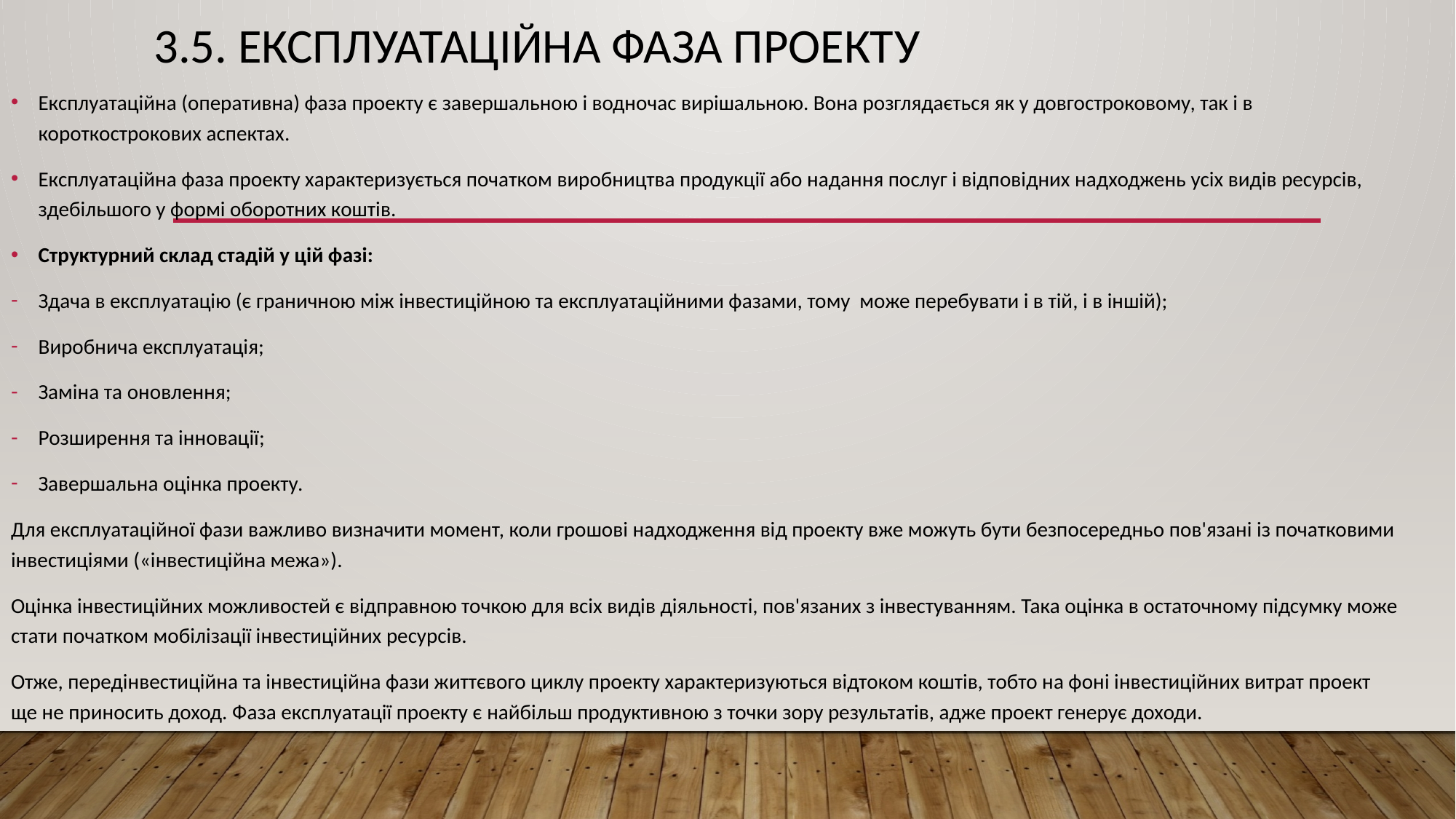

# 3.5. Експлуатаційна фаза проекту
Експлуатаційна (оперативна) фаза проекту є завершальною і водночас вирішальною. Вона розглядається як у довгостроковому, так і в короткострокових аспектах.
Експлуатаційна фаза проекту характеризується початком виробництва продукції або надання послуг і відповідних надходжень усіх видів ресурсів, здебільшого у формі оборотних коштів.
Структурний склад стадій у цій фазі:
Здача в експлуатацію (є граничною між інвестиційною та експлуатаційними фазами, тому  може перебувати і в тій, і в іншій);
Виробнича експлуатація;
Заміна та оновлення;
Розширення та інновації;
Завершальна оцінка проекту.
Для експлуатаційної фази важливо визначити момент, коли грошові надходження від проекту вже можуть бути безпосередньо пов'язані із початковими інвестиціями («інвестиційна межа»).
Оцінка інвестиційних можливостей є відправною точкою для всіх видів діяльності, пов'язаних з інвестуванням. Така оцінка в остаточному підсумку може стати початком мобілізації інвестиційних ресурсів.
Отже, передінвестиційна та інвестиційна фази життєвого циклу проекту характеризуються відтоком коштів, тобто на фоні інвестиційних витрат проект ще не приносить доход. Фаза експлуатації проекту є найбільш продуктивною з точки зору результатів, адже проект генерує доходи.